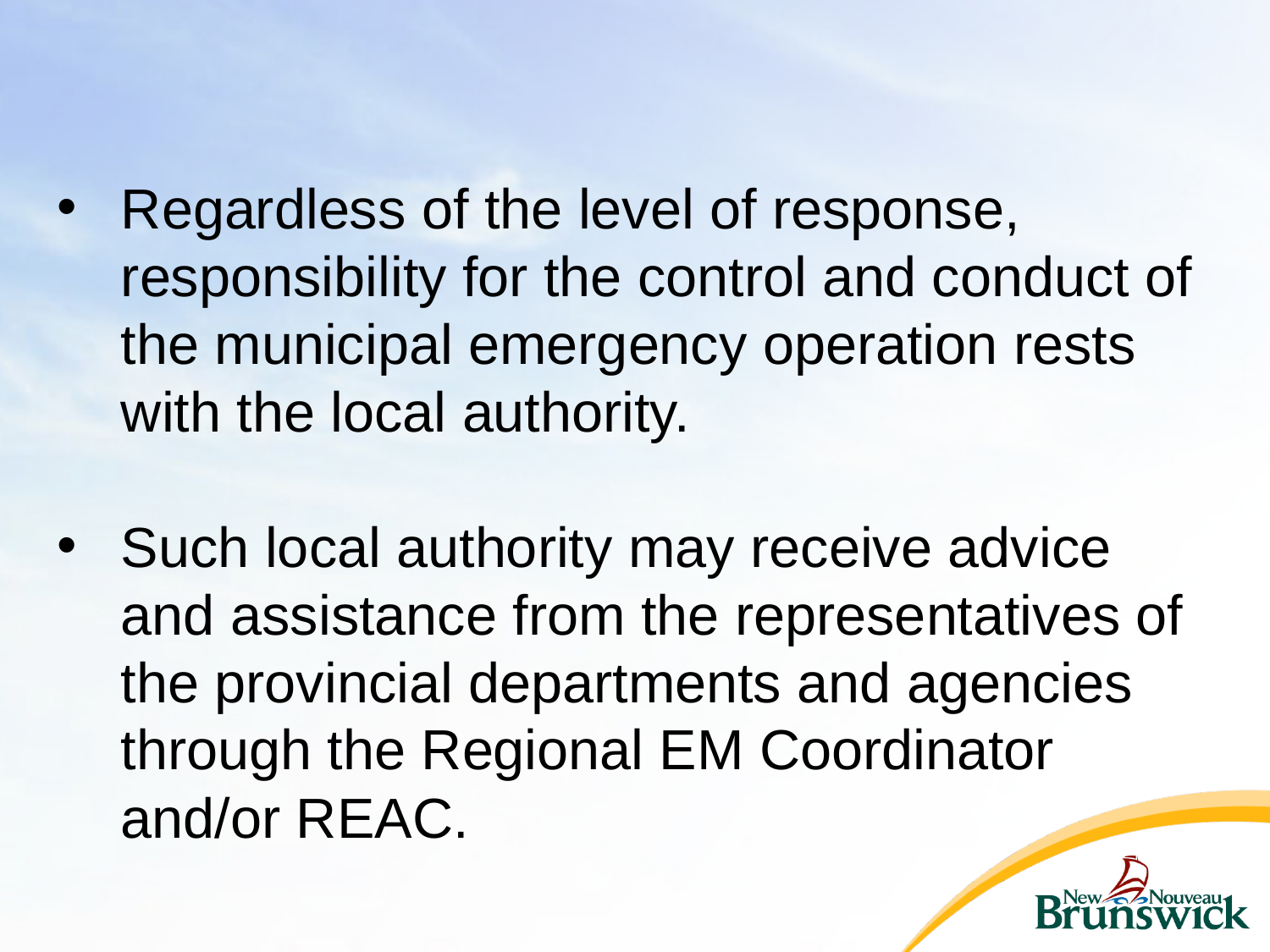

Regardless of the level of response, responsibility for the control and conduct of the municipal emergency operation rests with the local authority.

Such local authority may receive advice and assistance from the representatives of the provincial departments and agencies through the Regional EM Coordinator and/or REAC.